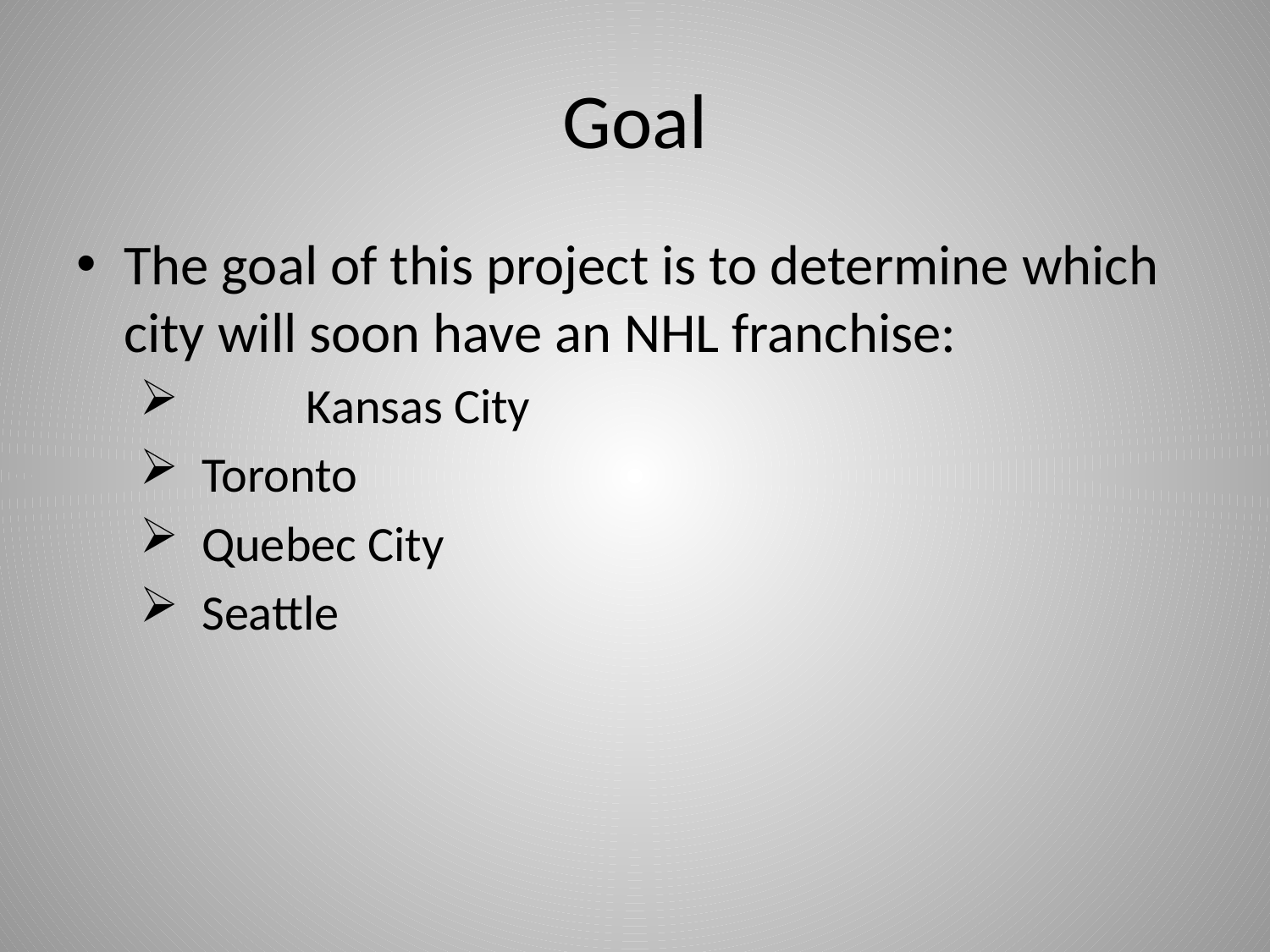

# Goal
The goal of this project is to determine which city will soon have an NHL franchise:
	Kansas City
  Toronto
  Quebec City
  Seattle